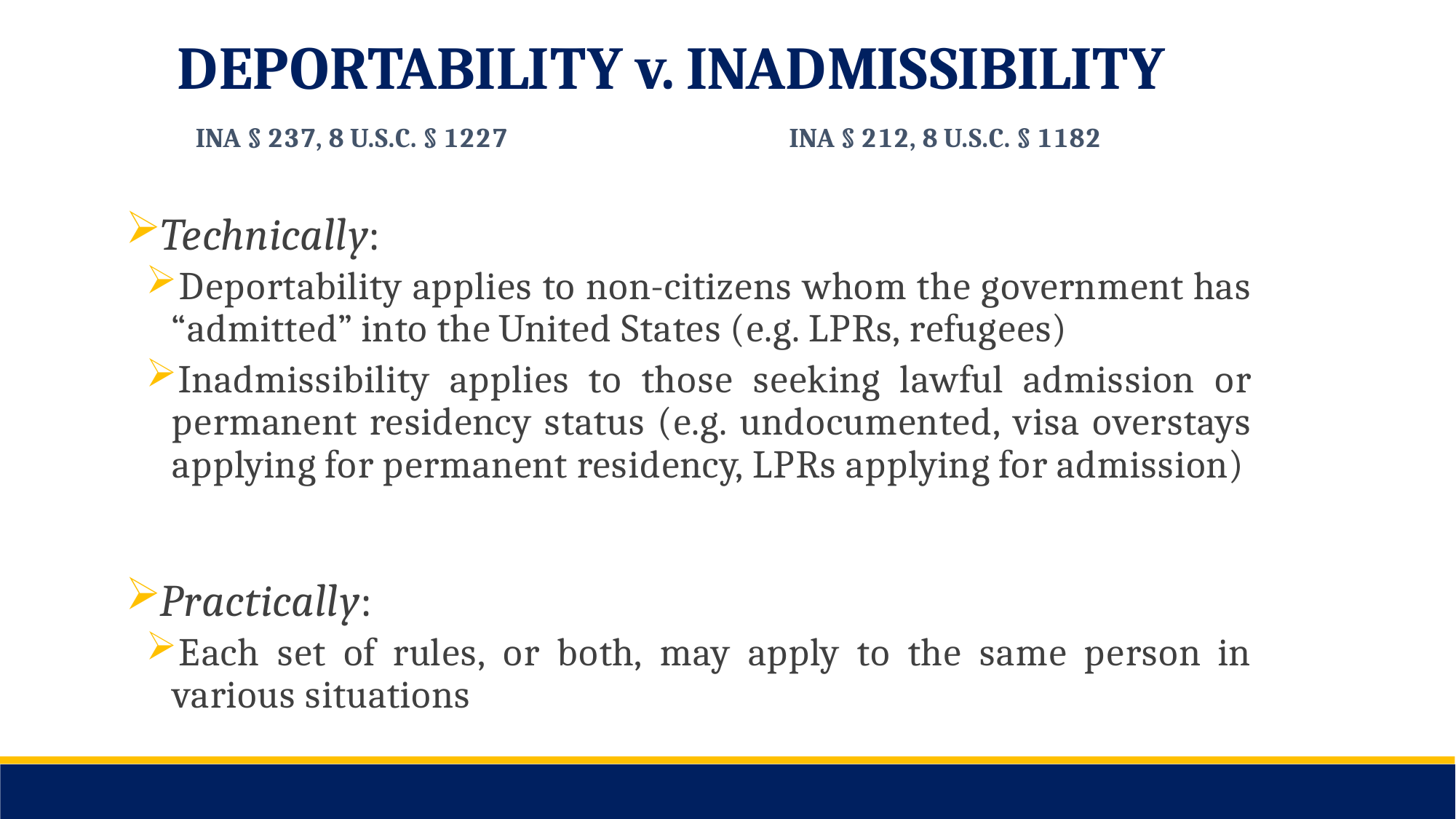

DEPORTABILITY v. INADMISSIBILITY
 INA § 237, 8 U.S.C. § 1227          		         INA § 212, 8 U.S.C. § 1182
Technically:
Deportability applies to non-citizens whom the government has “admitted” into the United States (e.g. LPRs, refugees)
Inadmissibility applies to those seeking lawful admission or permanent residency status (e.g. undocumented, visa overstays applying for permanent residency, LPRs applying for admission)

Practically:
Each set of rules, or both, may apply to the same person in various situations